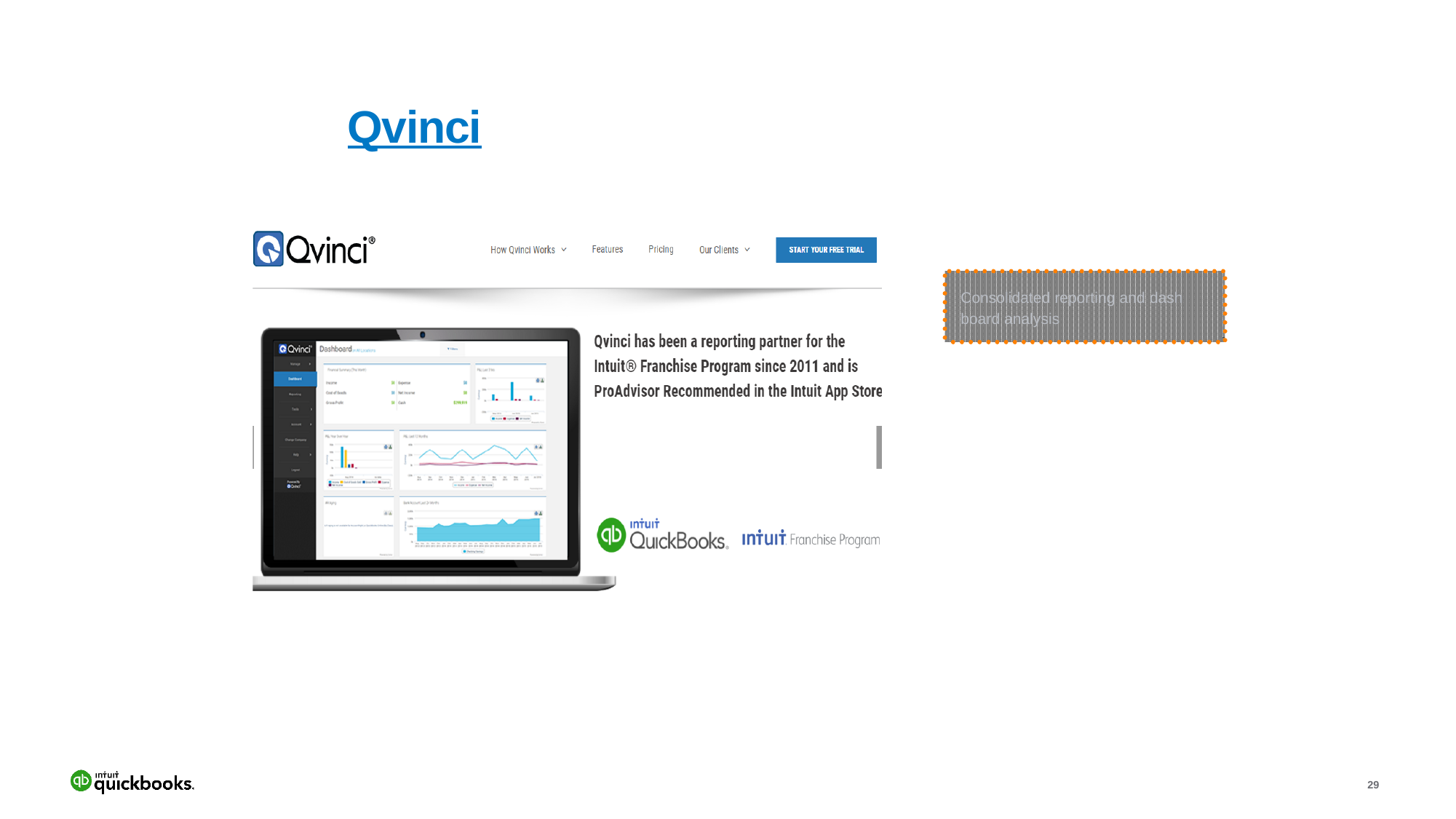

# Qvinci

Consolidated reporting and dash board analysis